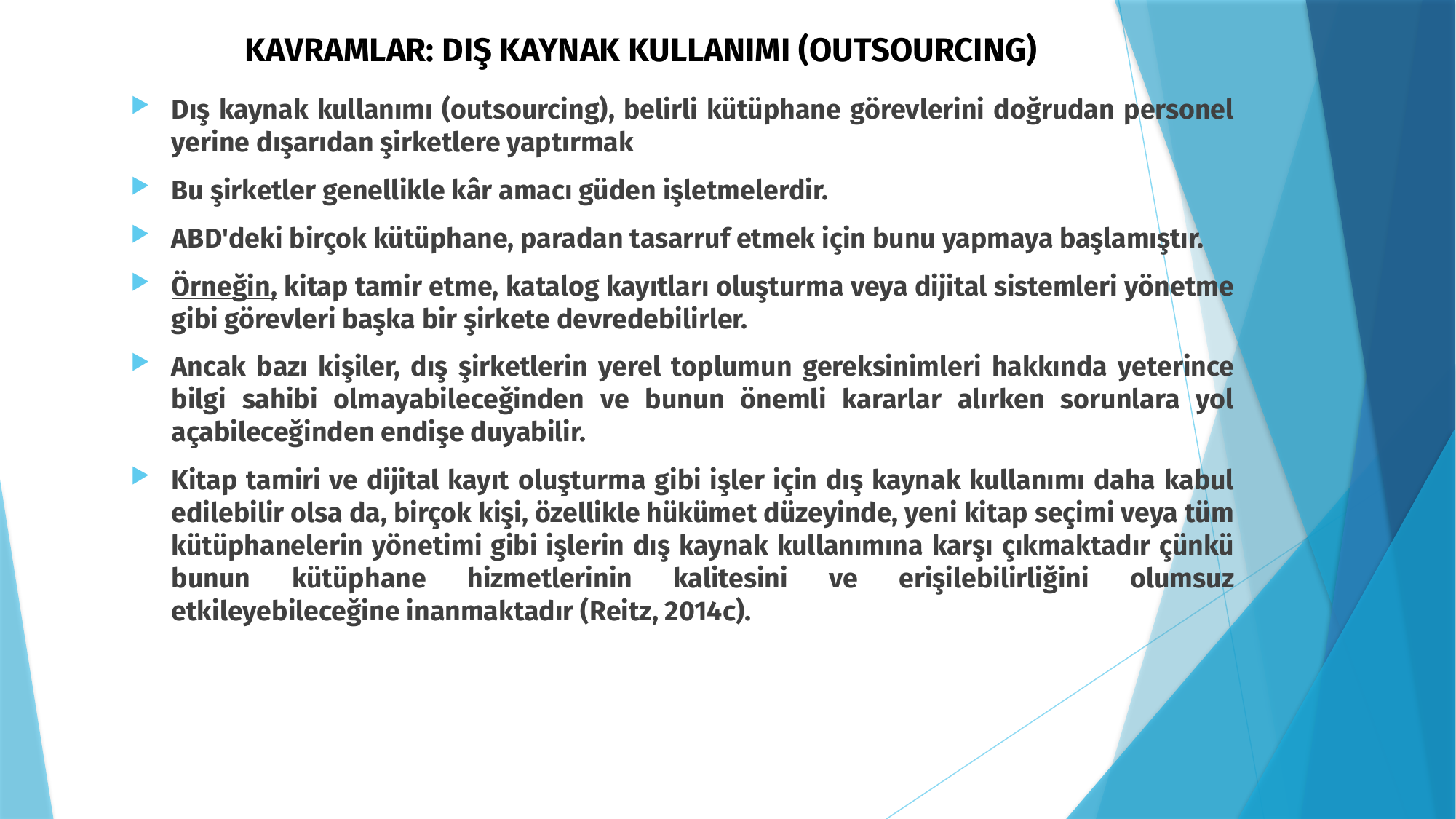

# KAVRAMLAR: DIŞ KAYNAK KULLANIMI (OUTSOURCING)
Dış kaynak kullanımı (outsourcing), belirli kütüphane görevlerini doğrudan personel yerine dışarıdan şirketlere yaptırmak
Bu şirketler genellikle kâr amacı güden işletmelerdir.
ABD'deki birçok kütüphane, paradan tasarruf etmek için bunu yapmaya başlamıştır.
Örneğin, kitap tamir etme, katalog kayıtları oluşturma veya dijital sistemleri yönetme gibi görevleri başka bir şirkete devredebilirler.
Ancak bazı kişiler, dış şirketlerin yerel toplumun gereksinimleri hakkında yeterince bilgi sahibi olmayabileceğinden ve bunun önemli kararlar alırken sorunlara yol açabileceğinden endişe duyabilir.
Kitap tamiri ve dijital kayıt oluşturma gibi işler için dış kaynak kullanımı daha kabul edilebilir olsa da, birçok kişi, özellikle hükümet düzeyinde, yeni kitap seçimi veya tüm kütüphanelerin yönetimi gibi işlerin dış kaynak kullanımına karşı çıkmaktadır çünkü bunun kütüphane hizmetlerinin kalitesini ve erişilebilirliğini olumsuz etkileyebileceğine inanmaktadır (Reitz, 2014c).